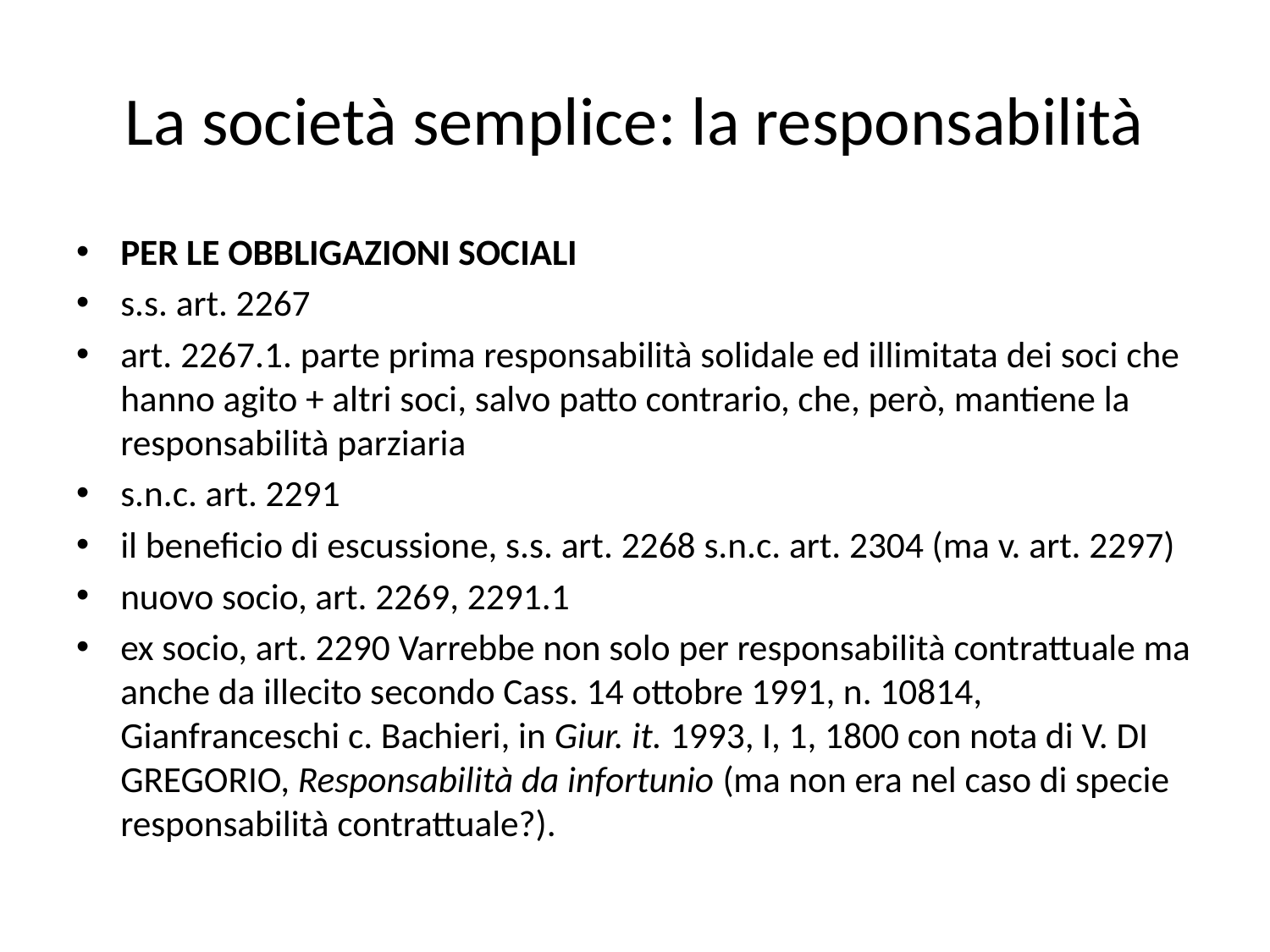

# La società semplice: la responsabilità
per le obbligazioni sociali
s.s. art. 2267
art. 2267.1. parte prima responsabilità solidale ed illimitata dei soci che hanno agito + altri soci, salvo patto contrario, che, però, mantiene la responsabilità parziaria
s.n.c. art. 2291
il beneficio di escussione, s.s. art. 2268 s.n.c. art. 2304 (ma v. art. 2297)
nuovo socio, art. 2269, 2291.1
ex socio, art. 2290 Varrebbe non solo per responsabilità contrattuale ma anche da illecito secondo Cass. 14 ottobre 1991, n. 10814, Gianfranceschi c. Bachieri, in Giur. it. 1993, I, 1, 1800 con nota di V. Di Gregorio, Responsabilità da infortunio (ma non era nel caso di specie responsabilità contrattuale?).